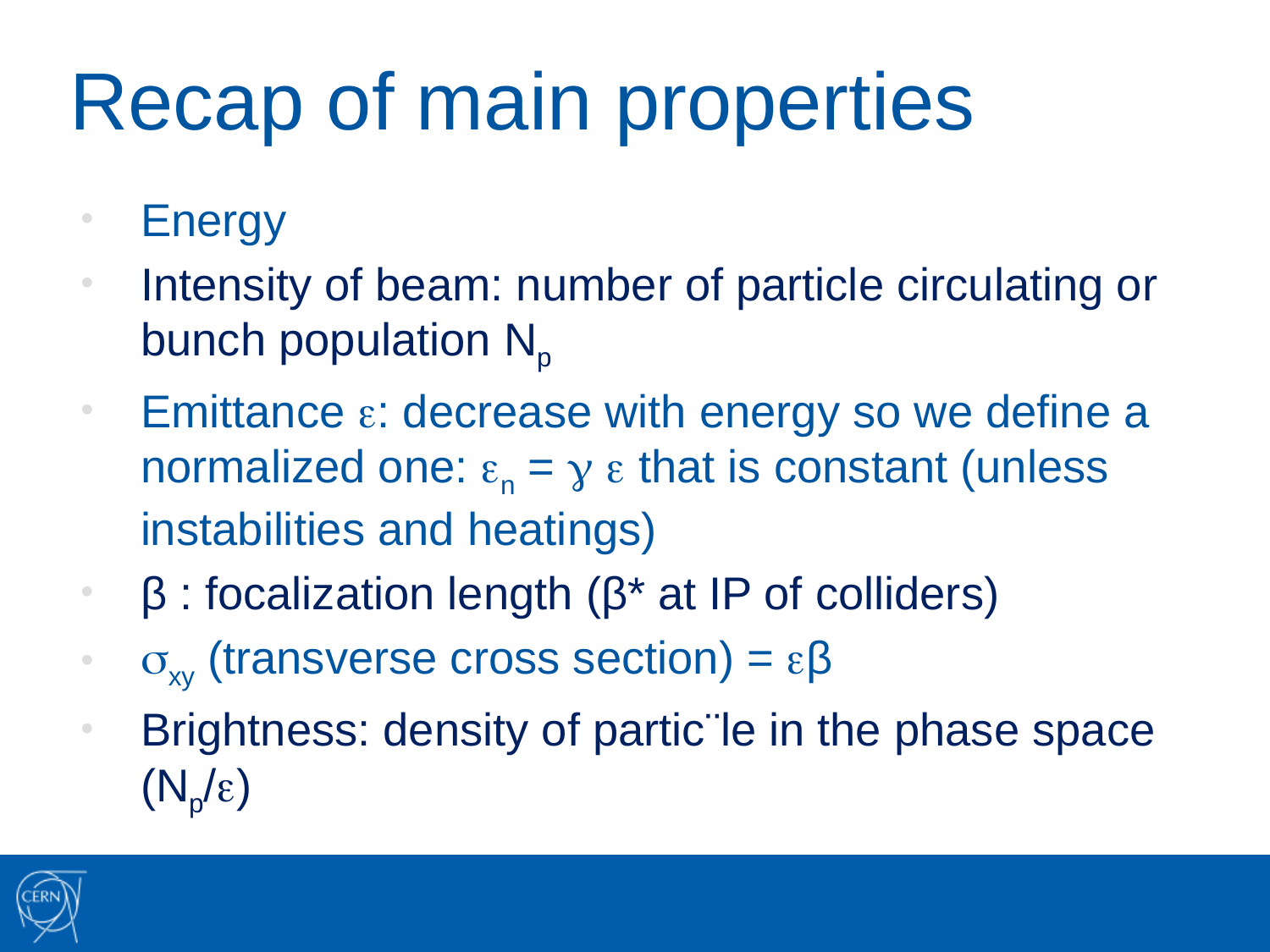

# Recap of main properties
Energy
Intensity of beam: number of particle circulating or bunch population Np
Emittance ε: decrease with energy so we define a normalized one: εn = γ ε that is constant (unless instabilities and heatings)
β : focalization length (β* at IP of colliders)
σxy (transverse cross section) = εβ
Brightness: density of partic¨le in the phase space (Np/ε)